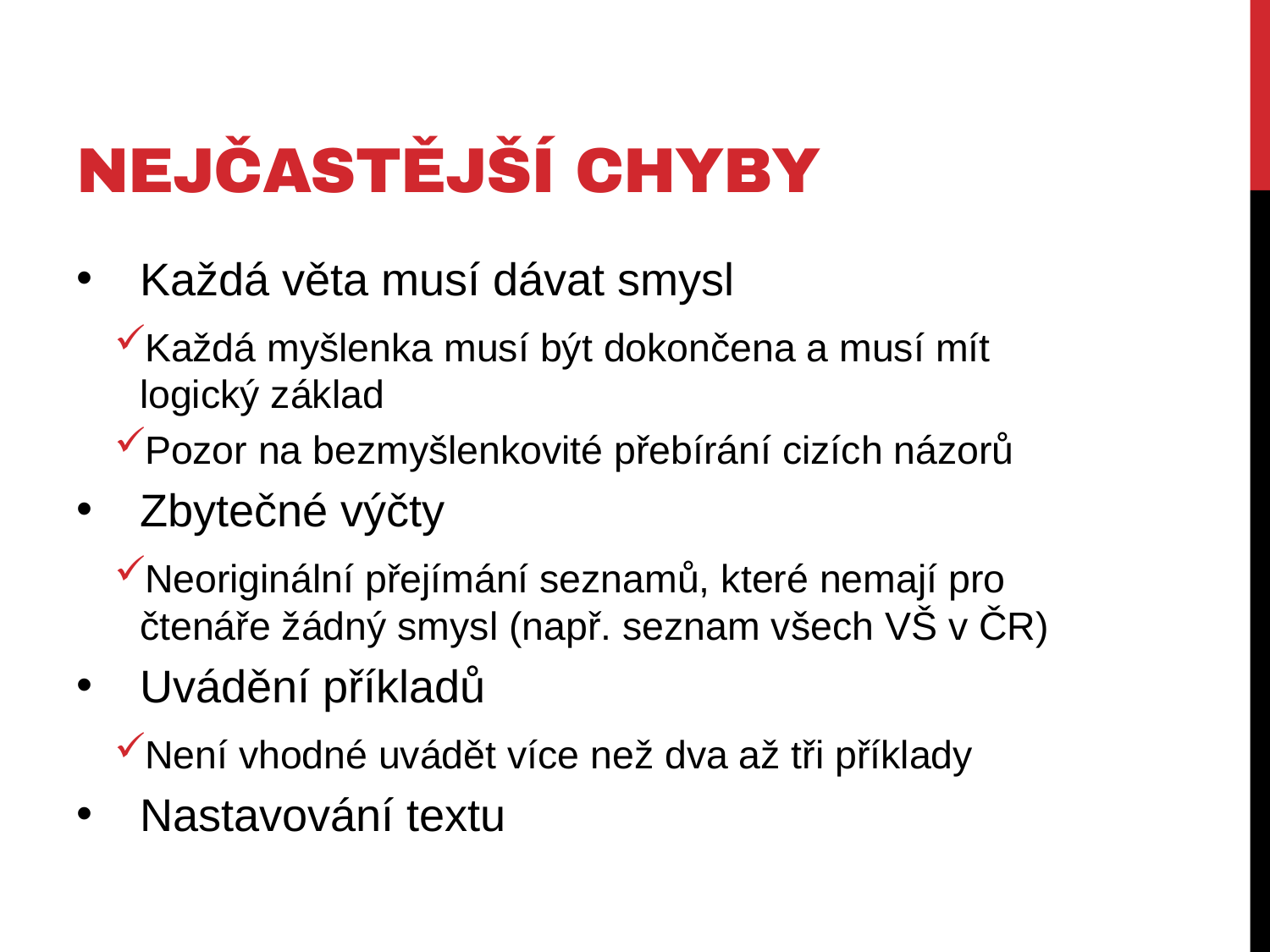

# Nejčastější chyby
Každá věta musí dávat smysl
Každá myšlenka musí být dokončena a musí mít logický základ
Pozor na bezmyšlenkovité přebírání cizích názorů
Zbytečné výčty
Neoriginální přejímání seznamů, které nemají pro čtenáře žádný smysl (např. seznam všech VŠ v ČR)
Uvádění příkladů
Není vhodné uvádět více než dva až tři příklady
Nastavování textu